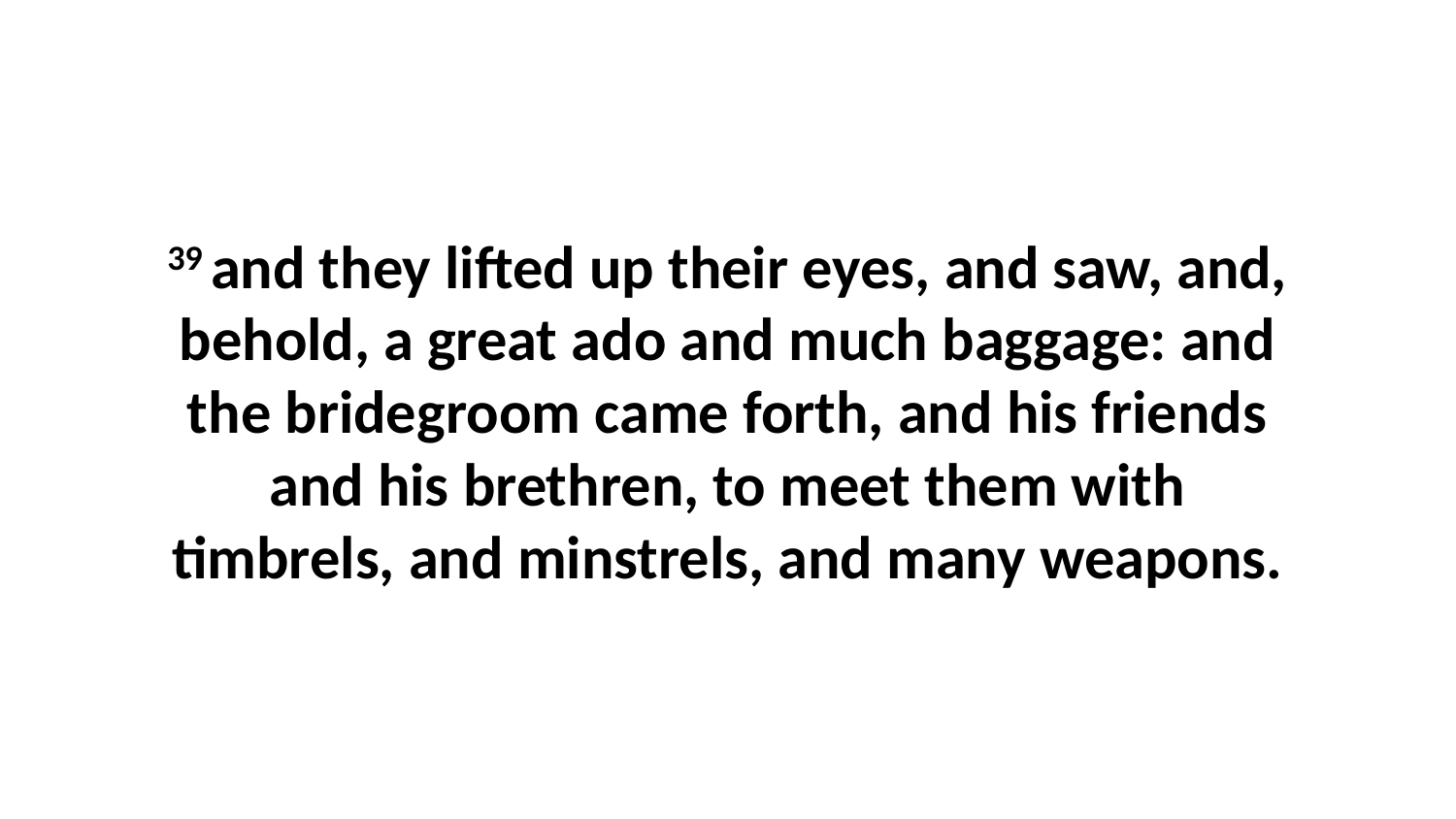

39 and they lifted up their eyes, and saw, and, behold, a great ado and much baggage: and the bridegroom came forth, and his friends and his brethren, to meet them with timbrels, and minstrels, and many weapons.